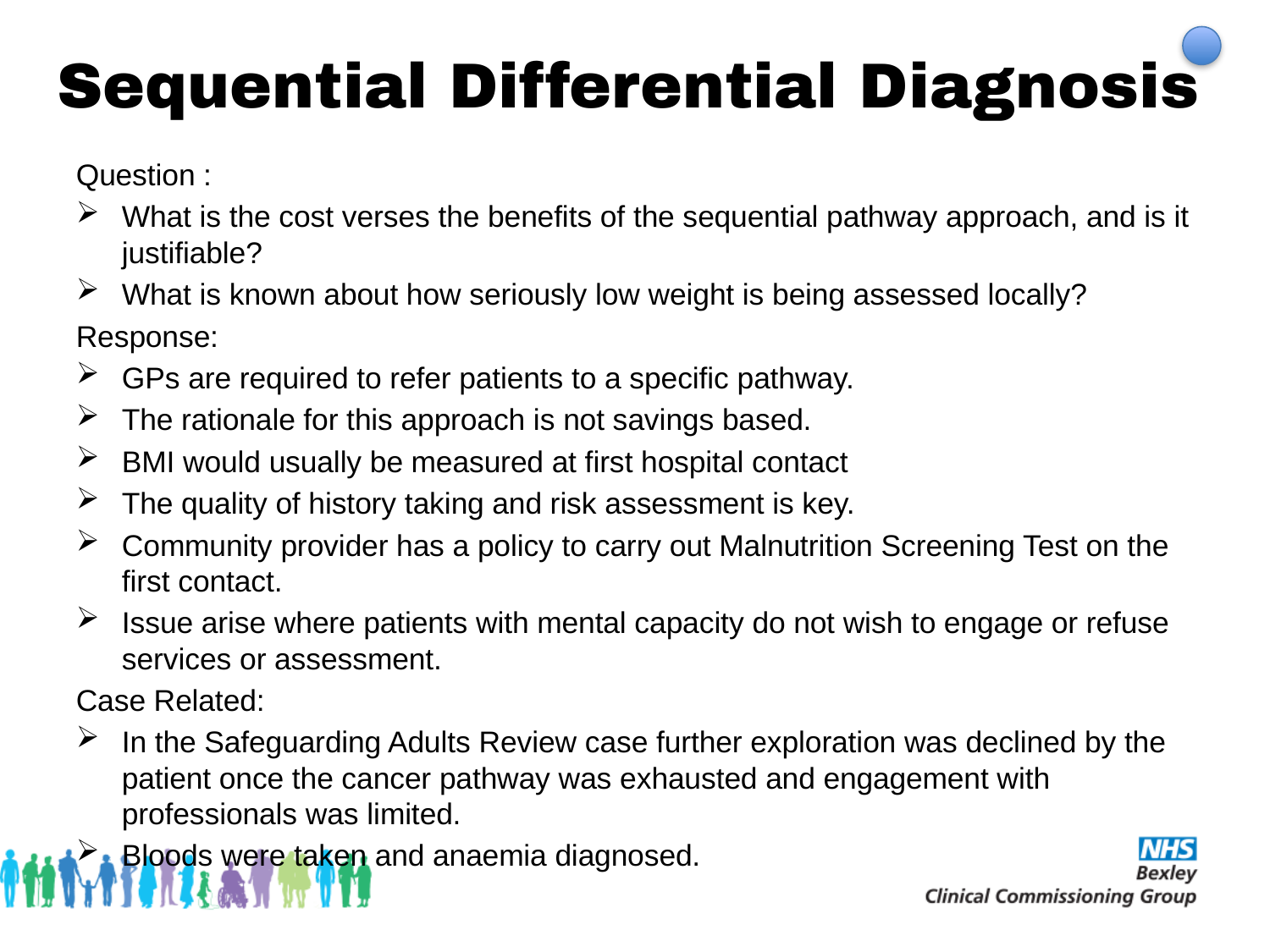

# Sequential Differential Diagnosis
Question :
What is the cost verses the benefits of the sequential pathway approach, and is it justifiable?
What is known about how seriously low weight is being assessed locally?
Response:
GPs are required to refer patients to a specific pathway.
The rationale for this approach is not savings based.
BMI would usually be measured at first hospital contact
The quality of history taking and risk assessment is key.
Community provider has a policy to carry out Malnutrition Screening Test on the first contact.
Issue arise where patients with mental capacity do not wish to engage or refuse services or assessment.
Case Related:
In the Safeguarding Adults Review case further exploration was declined by the patient once the cancer pathway was exhausted and engagement with professionals was limited.
Bloods were taken and anaemia diagnosed.